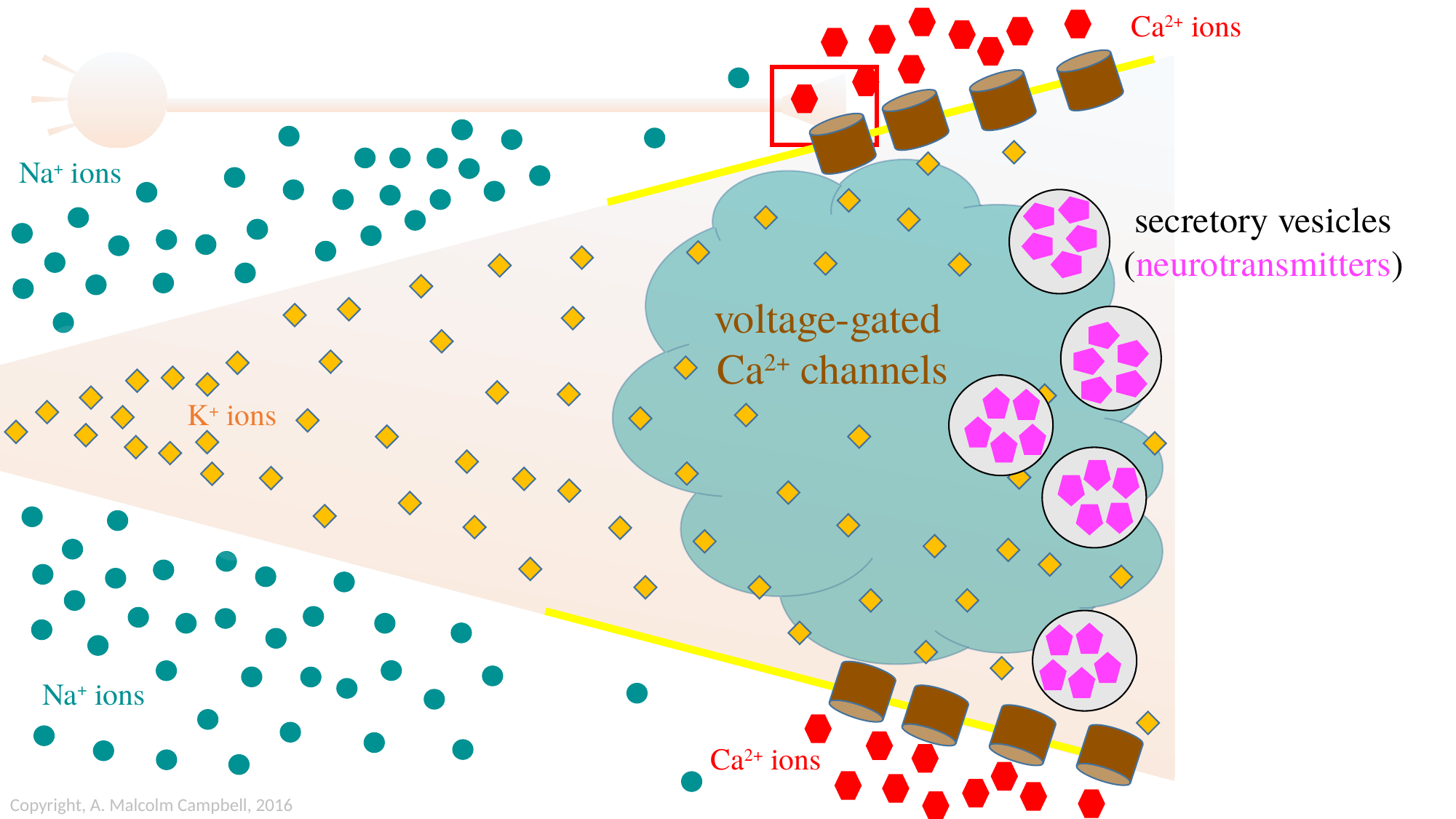

Ca2+ ions

Na+ ions

secretory vesicles
(neurotransmitters)

voltage-gated
Ca2+ channels

K+ ions

Na+ ions

Ca2+ ions

Copyright, A. Malcolm Campbell, 2016